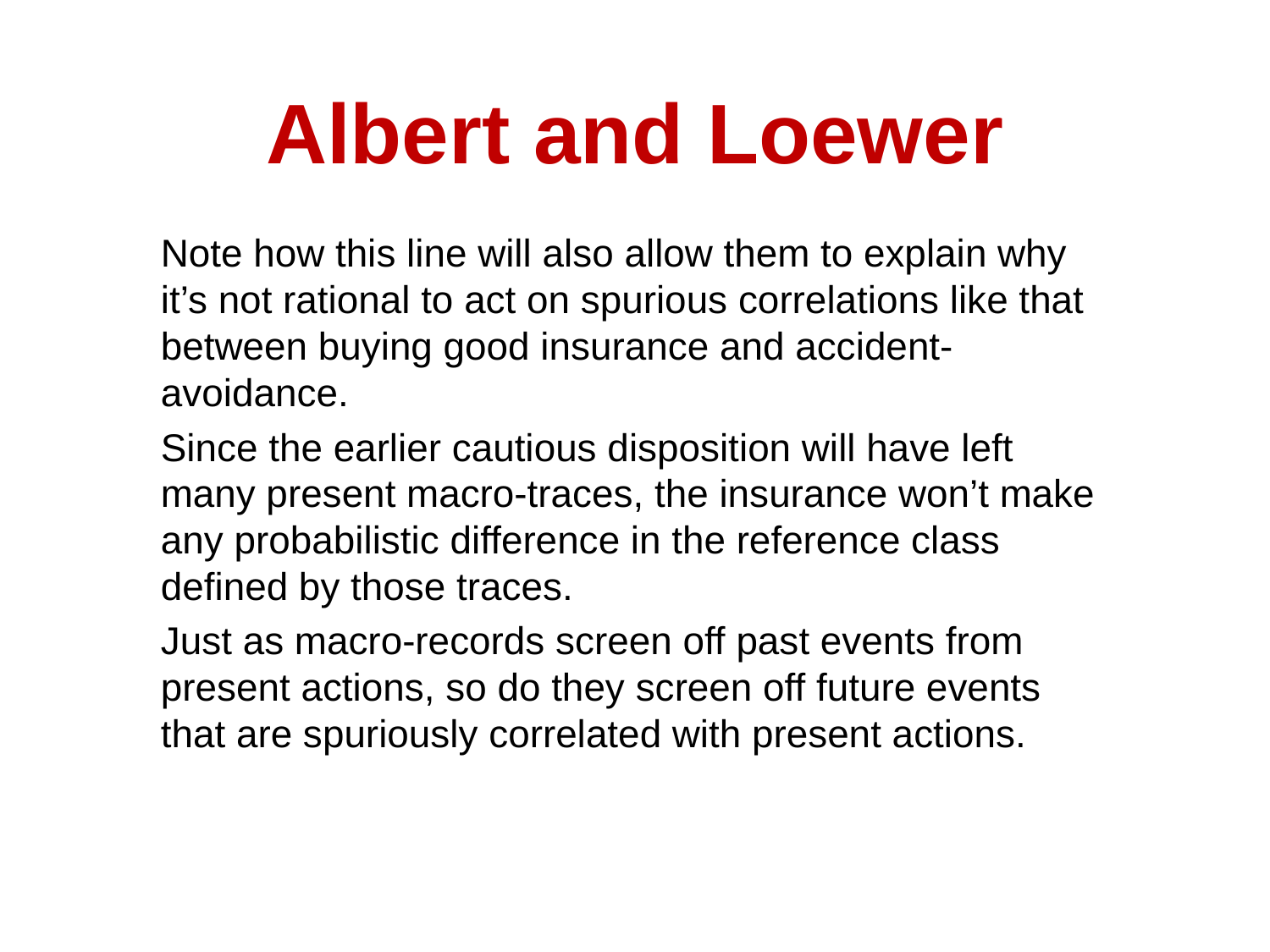

# Albert and Loewer
Note how this line will also allow them to explain why it’s not rational to act on spurious correlations like that between buying good insurance and accident-avoidance.
Since the earlier cautious disposition will have left many present macro-traces, the insurance won’t make any probabilistic difference in the reference class defined by those traces.
Just as macro-records screen off past events from present actions, so do they screen off future events that are spuriously correlated with present actions.